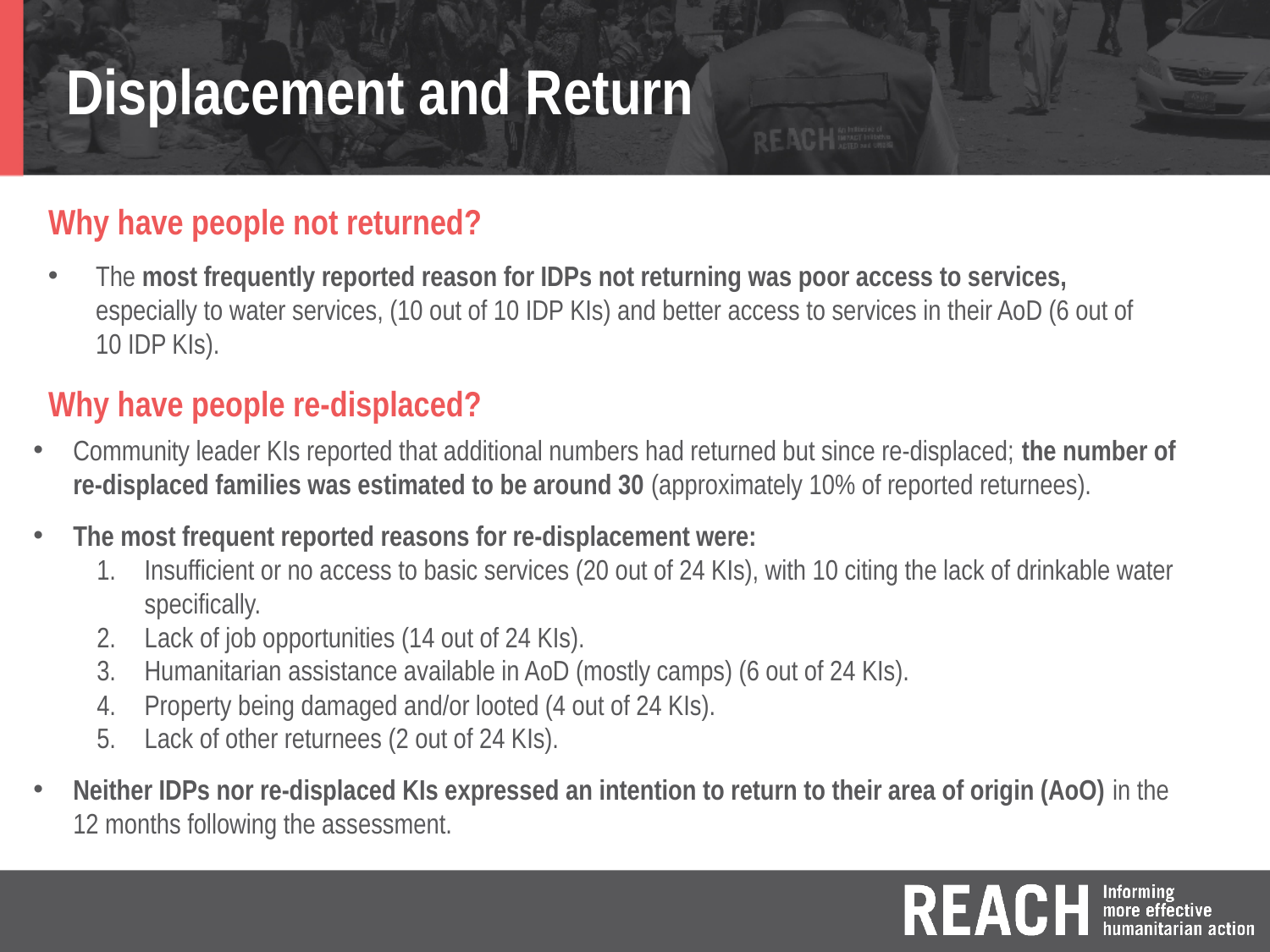

# Displacement and Return
Why have people not returned?
The most frequently reported reason for IDPs not returning was poor access to services, especially to water services, (10 out of 10 IDP KIs) and better access to services in their AoD (6 out of 10 IDP KIs).

Why have people re-displaced?
Community leader KIs reported that additional numbers had returned but since re-displaced; the number of re-displaced families was estimated to be around 30 (approximately 10% of reported returnees).
The most frequent reported reasons for re-displacement were:
Insufficient or no access to basic services (20 out of 24 KIs), with 10 citing the lack of drinkable water specifically.
Lack of job opportunities (14 out of 24 KIs).
Humanitarian assistance available in AoD (mostly camps) (6 out of 24 KIs).
Property being damaged and/or looted (4 out of 24 KIs).
Lack of other returnees (2 out of 24 KIs).
Neither IDPs nor re-displaced KIs expressed an intention to return to their area of origin (AoO) in the 12 months following the assessment.